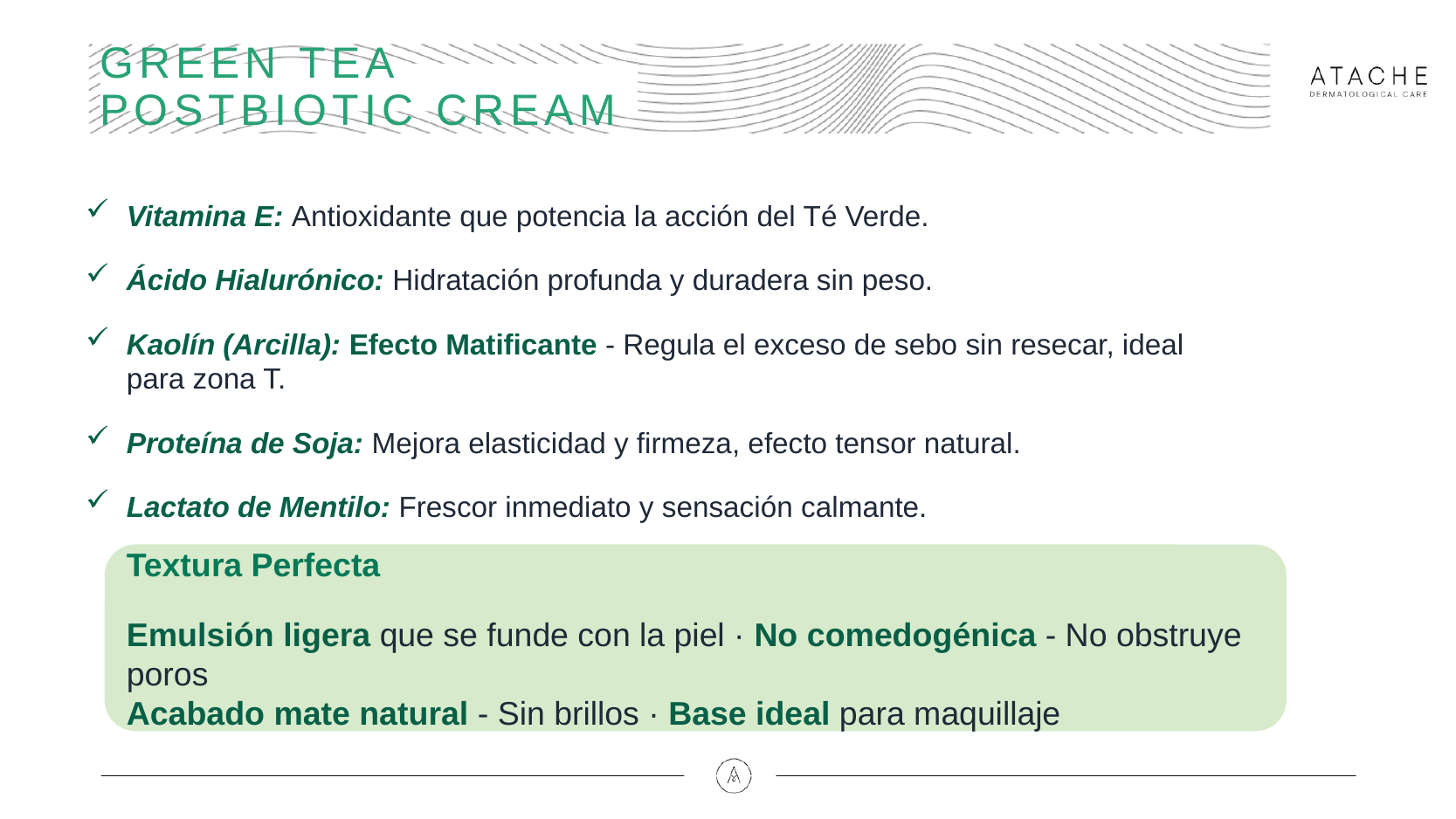

# GREEN TEA POSTBIOTIC CREAM
Vitamina E: Antioxidante que potencia la acción del Té Verde.
Ácido Hialurónico: Hidratación profunda y duradera sin peso.
Kaolín (Arcilla): Efecto Matificante - Regula el exceso de sebo sin resecar, ideal para zona T.
Proteína de Soja: Mejora elasticidad y firmeza, efecto tensor natural.
Lactato de Mentilo: Frescor inmediato y sensación calmante.

Textura Perfecta

Emulsión ligera que se funde con la piel · No comedogénica - No obstruye poros
Acabado mate natural - Sin brillos · Base ideal para maquillaje